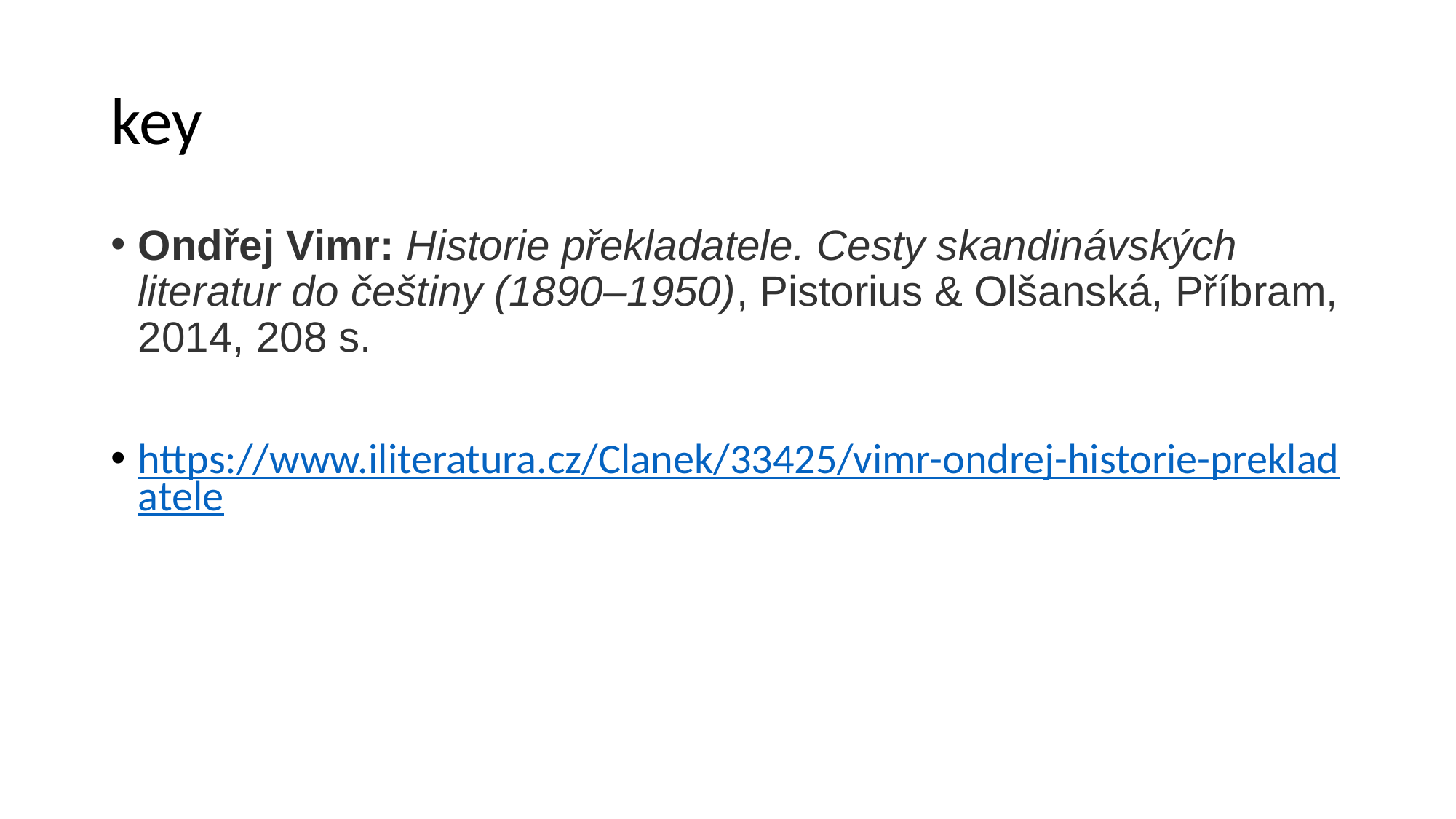

# key
Ondřej Vimr: Historie překladatele. Cesty skandinávských literatur do češtiny (1890‒1950), Pistorius & Olšanská, Příbram, 2014, 208 s.

https://www.iliteratura.cz/Clanek/33425/vimr-ondrej-historie-prekladatele